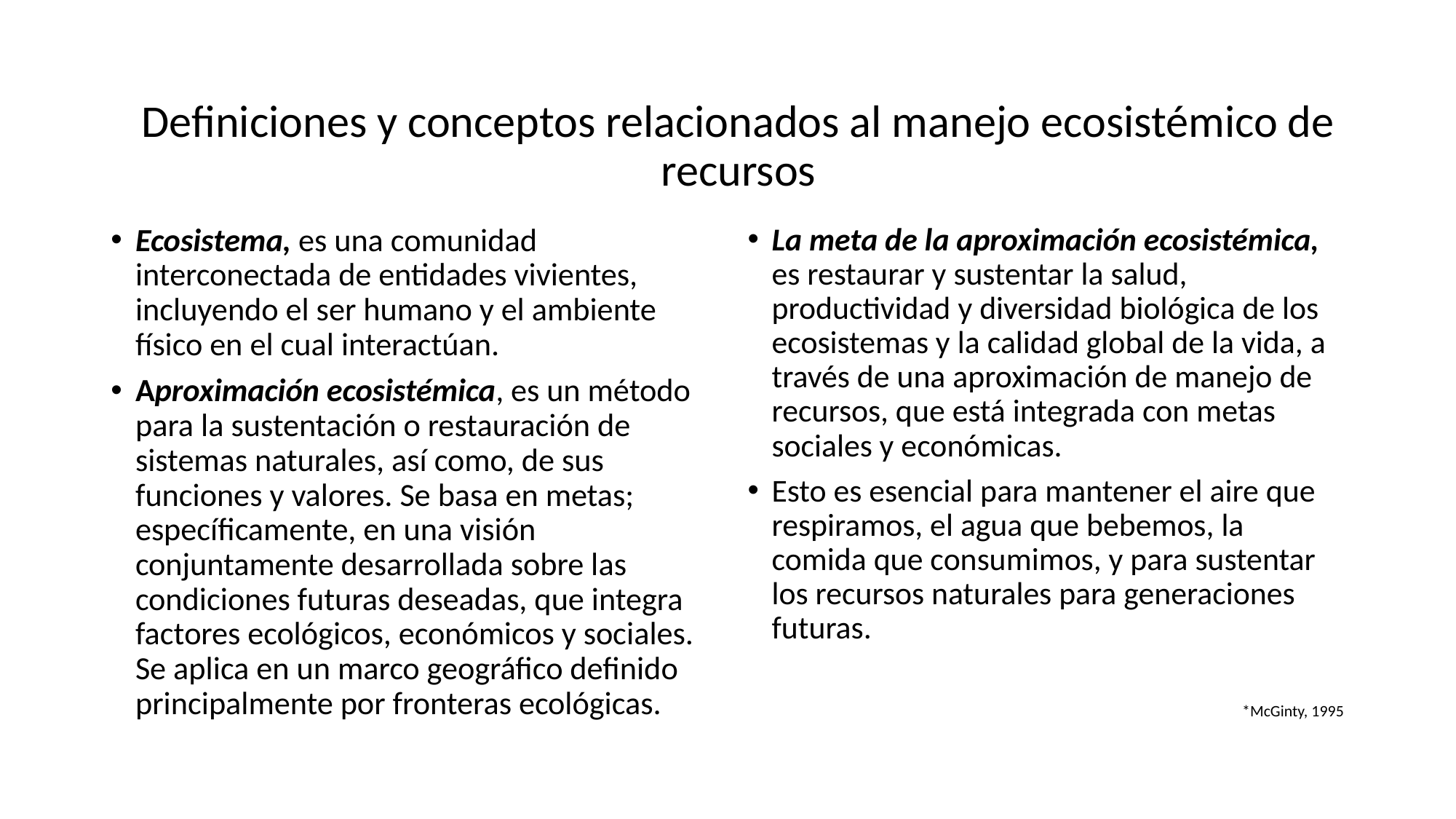

# Definiciones y conceptos relacionados al manejo ecosistémico de recursos
Ecosistema, es una comunidad interconectada de entidades vivientes, incluyendo el ser humano y el ambiente físico en el cual interactúan.
Aproximación ecosistémica, es un método para la sustentación o restauración de sistemas naturales, así como, de sus funciones y valores. Se basa en metas; específicamente, en una visión conjuntamente desarrollada sobre las condiciones futuras deseadas, que integra factores ecológicos, económicos y sociales. Se aplica en un marco geográfico definido principalmente por fronteras ecológicas.
La meta de la aproximación ecosistémica, es restaurar y sustentar la salud, productividad y diversidad biológica de los  ecosistemas y la calidad global de la vida, a través de una aproximación de manejo de recursos, que está integrada con metas sociales y económicas.
Esto es esencial para mantener el aire que respiramos, el agua que bebemos, la comida que consumimos, y para sustentar los recursos naturales para generaciones futuras.

*McGinty, 1995